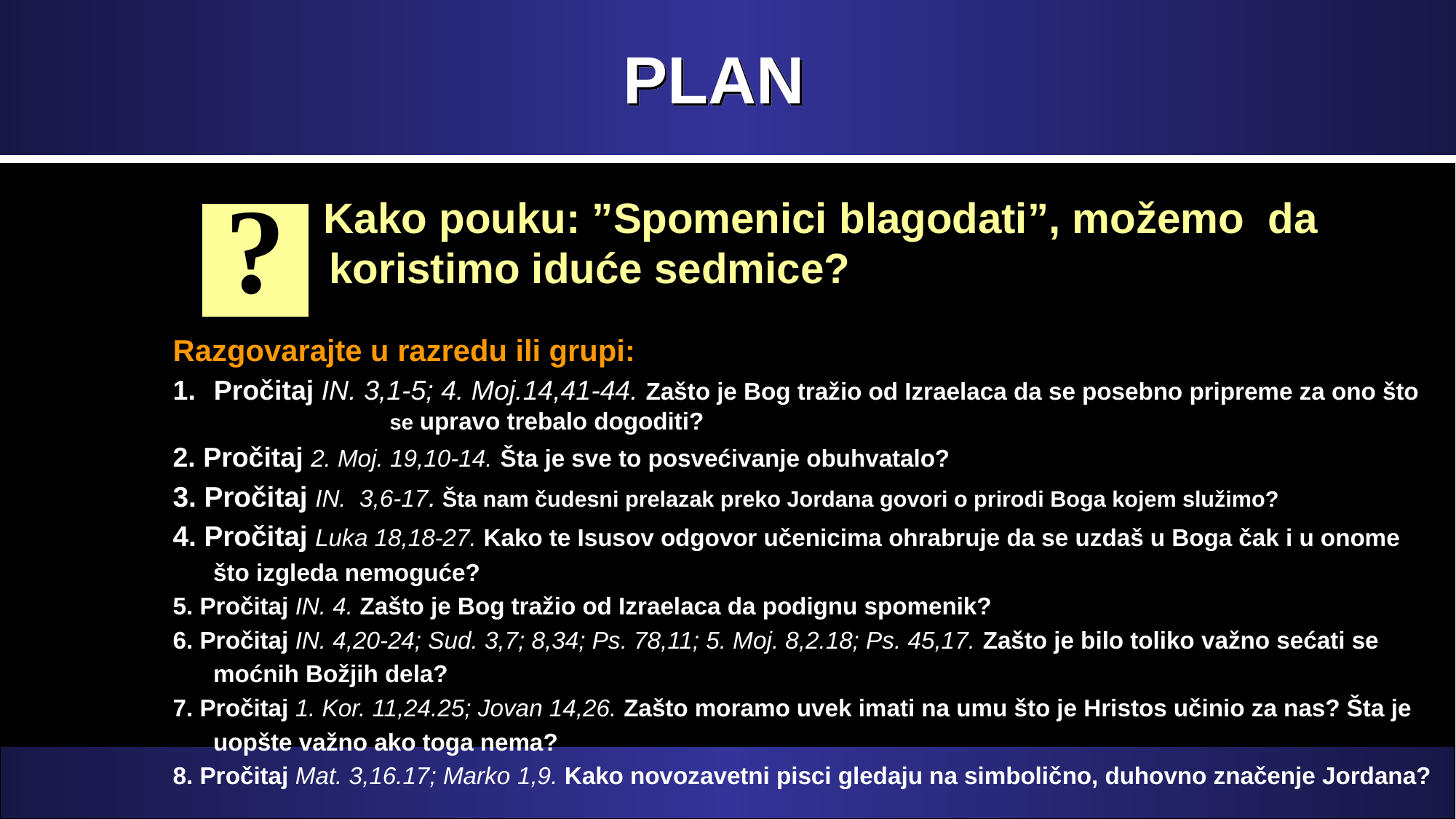

# PLAN
   Kako pouku: ”Spomenici blagodati”, možemo  da koristimo iduće sedmice?
?

Razgovarajte u razredu ili grupi:
Pročitaj IN. 3,1-5; 4. Moj.14,41-44. Zašto je Bog tražio od Izraelaca da se posebno pripreme za ono što                                 se upravo trebalo dogoditi?
2. Pročitaj 2. Moj. 19,10-14. Šta je sve to posvećivanje obuhvatalo?
3. Pročitaj IN.  3,6-17. Šta nam čudesni prelazak preko Jordana govori o prirodi Boga kojem služimo?
4. Pročitaj Luka 18,18-27. Kako te Isusov odgovor učenicima ohrabruje da se uzdaš u Boga čak i u onome
      što izgleda nemoguće?
5. Pročitaj IN. 4. Zašto je Bog tražio od Izraelaca da podignu spomenik?
6. Pročitaj IN. 4,20-24; Sud. 3,7; 8,34; Ps. 78,11; 5. Moj. 8,2.18; Ps. 45,17. Zašto je bilo toliko važno sećati se
      moćnih Božjih dela?
7. Pročitaj 1. Kor. 11,24.25; Jovan 14,26. Zašto moramo uvek imati na umu što je Hristos učinio za nas? Šta je
      uopšte važno ako toga nema?
8. Pročitaj Mat. 3,16.17; Marko 1,9. Kako novozavetni pisci gledaju na simbolično, duhovno značenje Jordana?